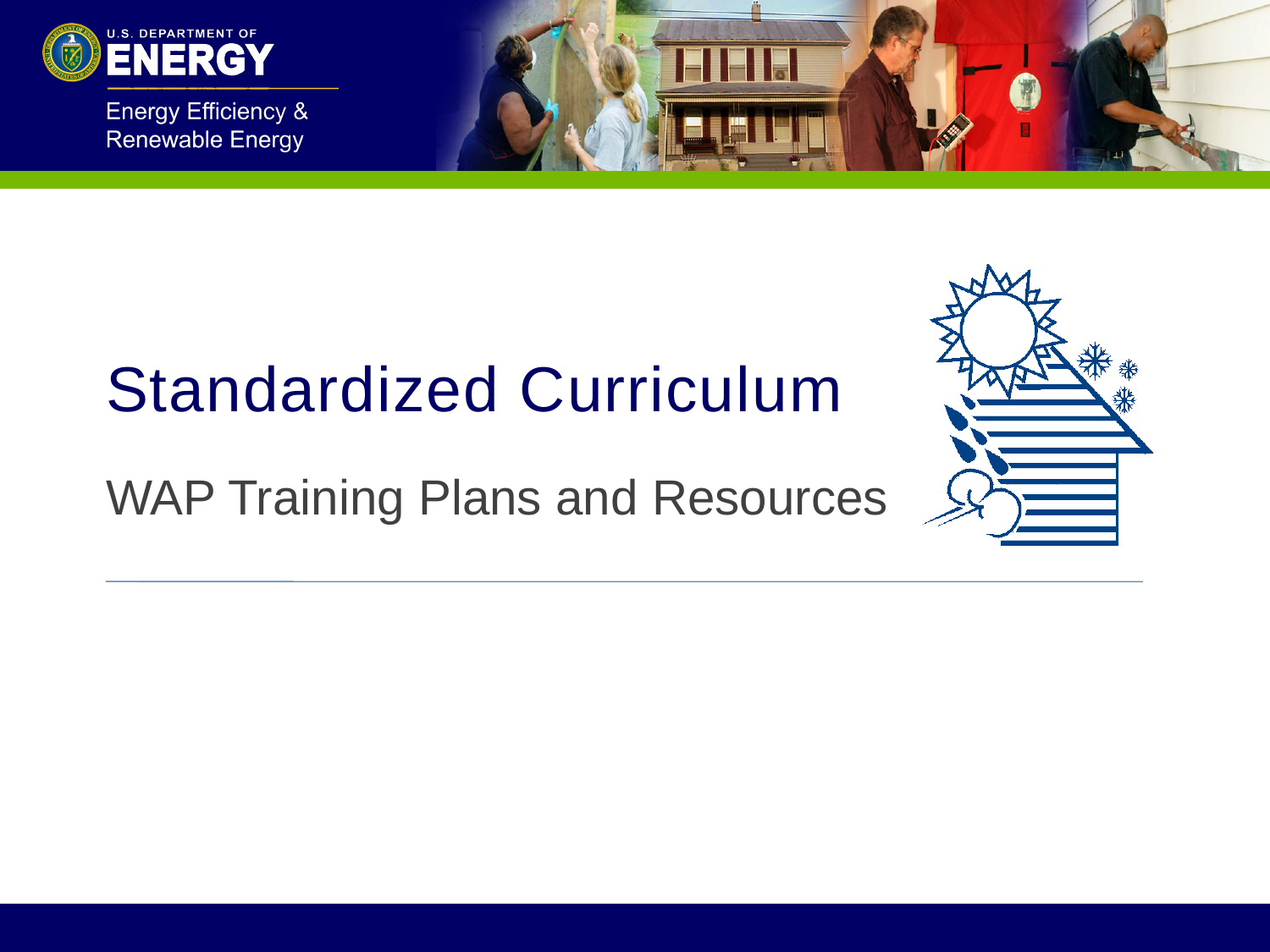

# Standardized Curriculum
WAP Training Plans and Resources